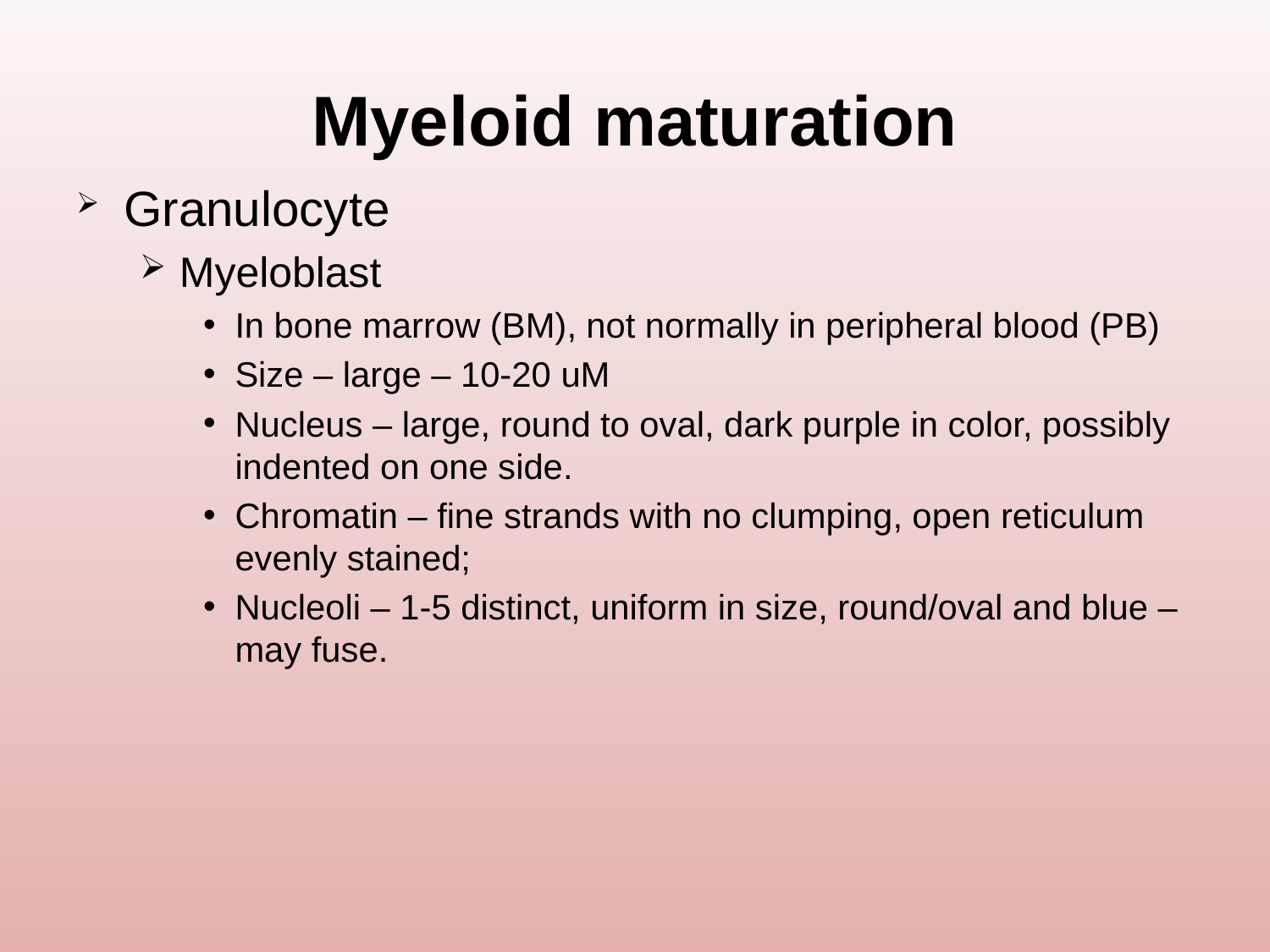

# Myeloid maturation
Granulocyte
Myeloblast
In bone marrow (BM), not normally in peripheral blood (PB)
Size – large – 10-20 uM
Nucleus – large, round to oval, dark purple in color, possibly indented on one side.
Chromatin – fine strands with no clumping, open reticulum evenly stained;
Nucleoli – 1-5 distinct, uniform in size, round/oval and blue – may fuse.